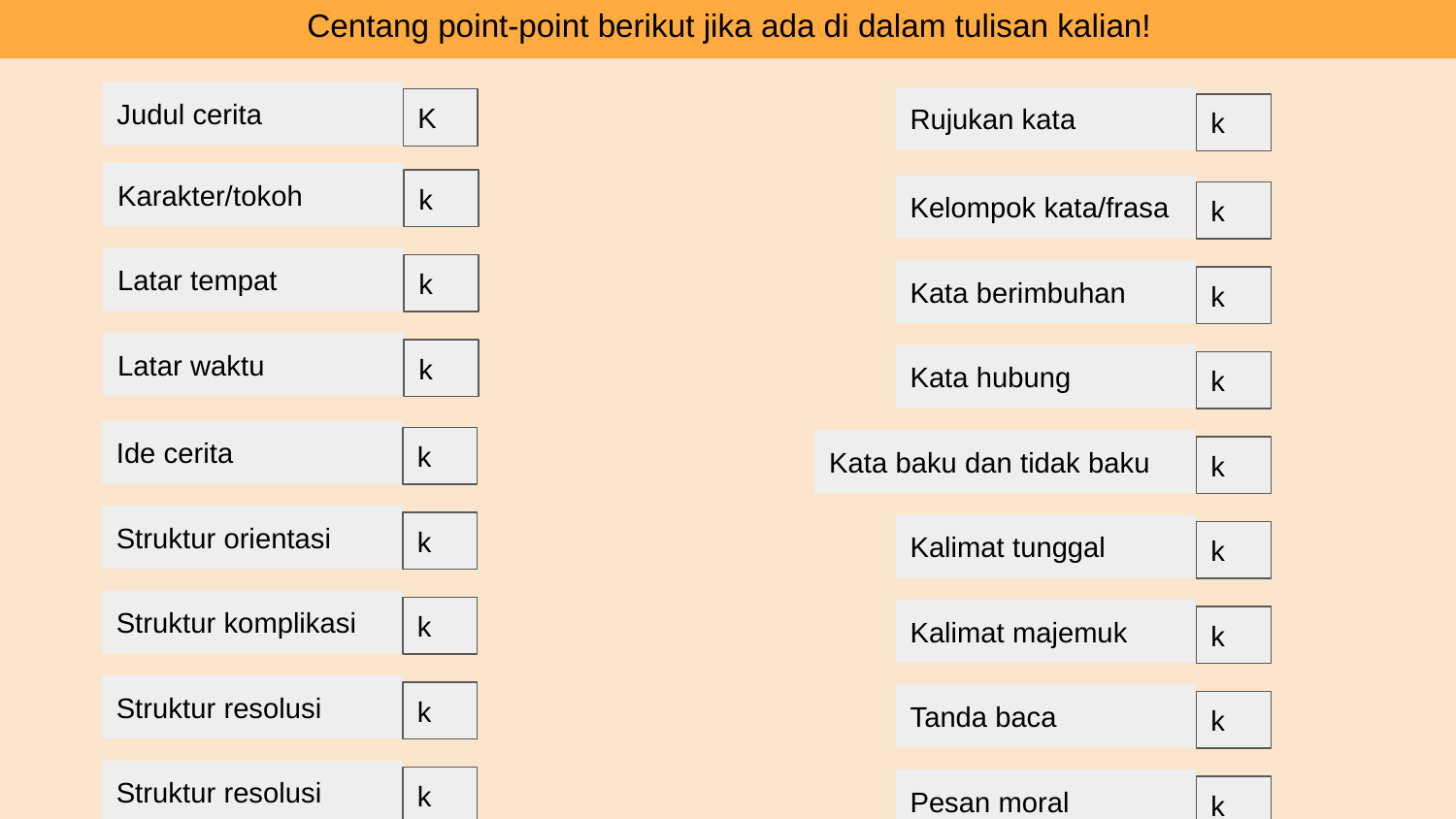

Centang point-point berikut jika ada di dalam tulisan kalian!
Judul cerita
Rujukan kata
K
k
Karakter/tokoh
k
Kelompok kata/frasa
k
Latar tempat
k
Kata berimbuhan
k
Latar waktu
k
Kata hubung
k
Ide cerita
k
Kata baku dan tidak baku
k
Struktur orientasi
k
Kalimat tunggal
k
Struktur komplikasi
k
Kalimat majemuk
k
Struktur resolusi
k
Tanda baca
k
Struktur resolusi
k
Pesan moral
k